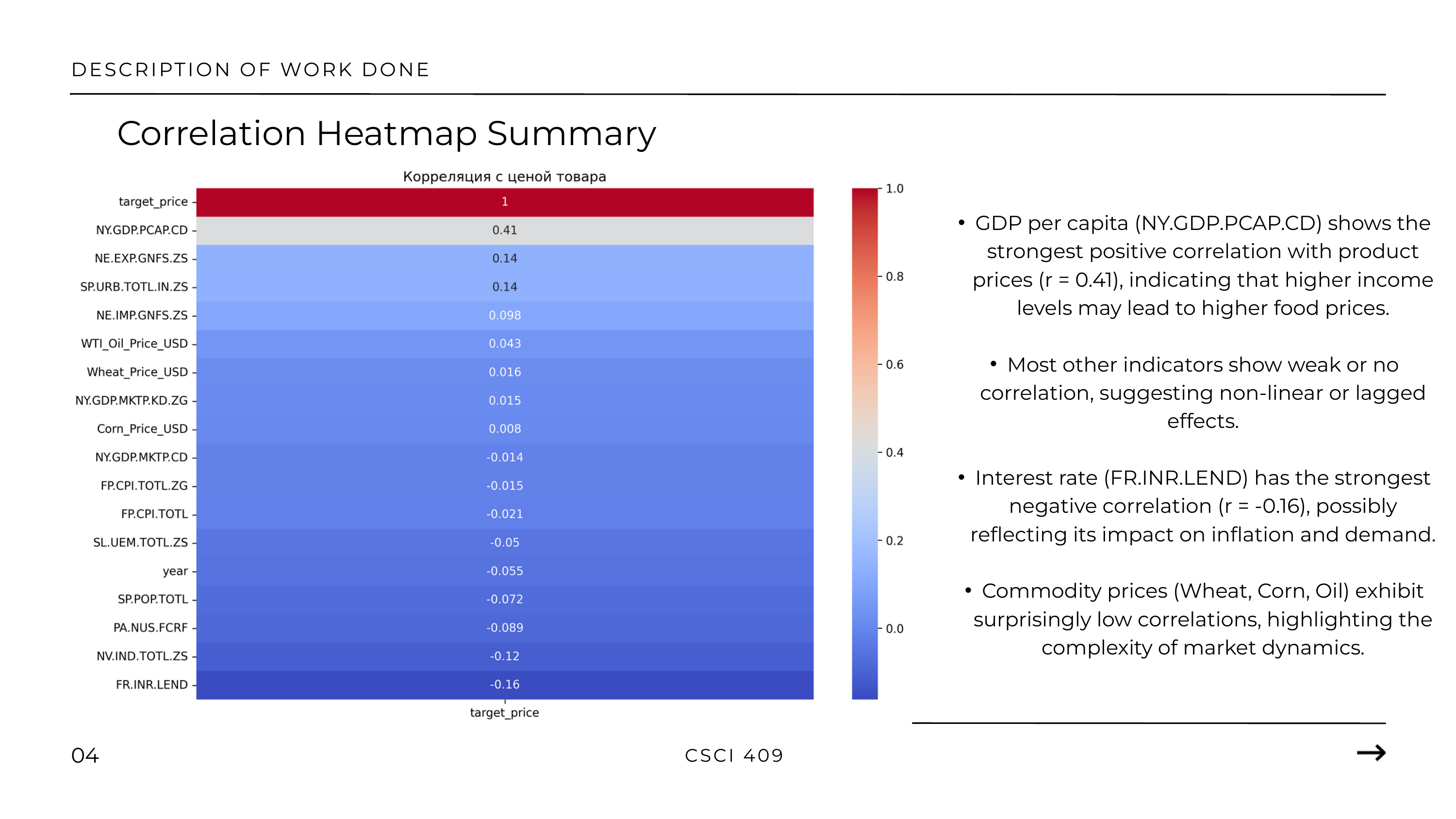

DESCRIPTION OF WORK DONE

Correlation Heatmap Summary

GDP per capita (NY.GDP.PCAP.CD) shows the strongest positive correlation with product prices (r = 0.41), indicating that higher income levels may lead to higher food prices.

Most other indicators show weak or no correlation, suggesting non-linear or lagged effects.

Interest rate (FR.INR.LEND) has the strongest negative correlation (r = -0.16), possibly reflecting its impact on inflation and demand.

Commodity prices (Wheat, Corn, Oil) exhibit surprisingly low correlations, highlighting the complexity of market dynamics.

04
CSCI 409